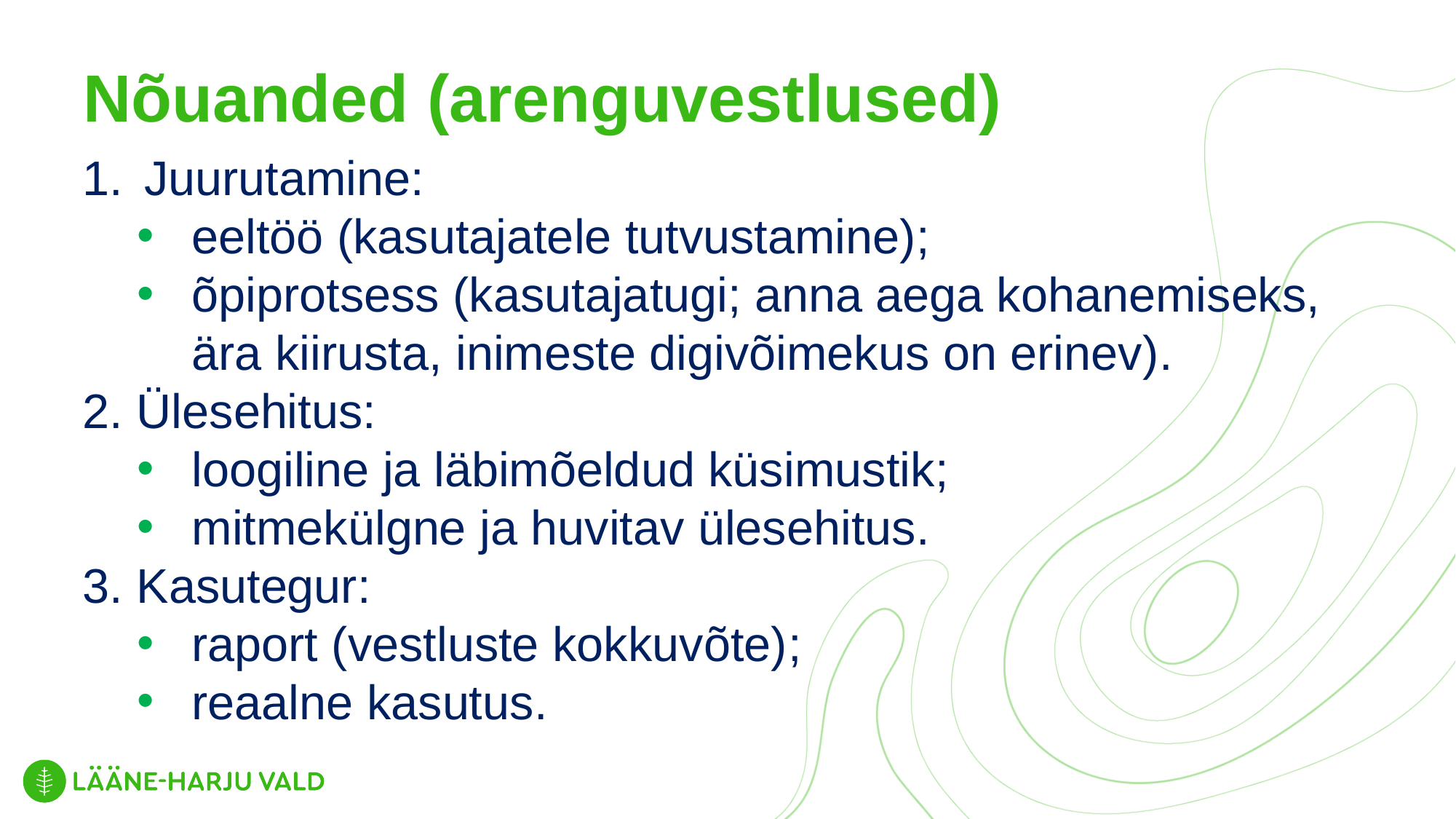

# Nõuanded (arenguvestlused)
Juurutamine:
eeltöö (kasutajatele tutvustamine);
õpiprotsess (kasutajatugi; anna aega kohanemiseks, ära kiirusta, inimeste digivõimekus on erinev).
2. Ülesehitus:
loogiline ja läbimõeldud küsimustik;
mitmekülgne ja huvitav ülesehitus.
3. Kasutegur:
raport (vestluste kokkuvõte);
reaalne kasutus.